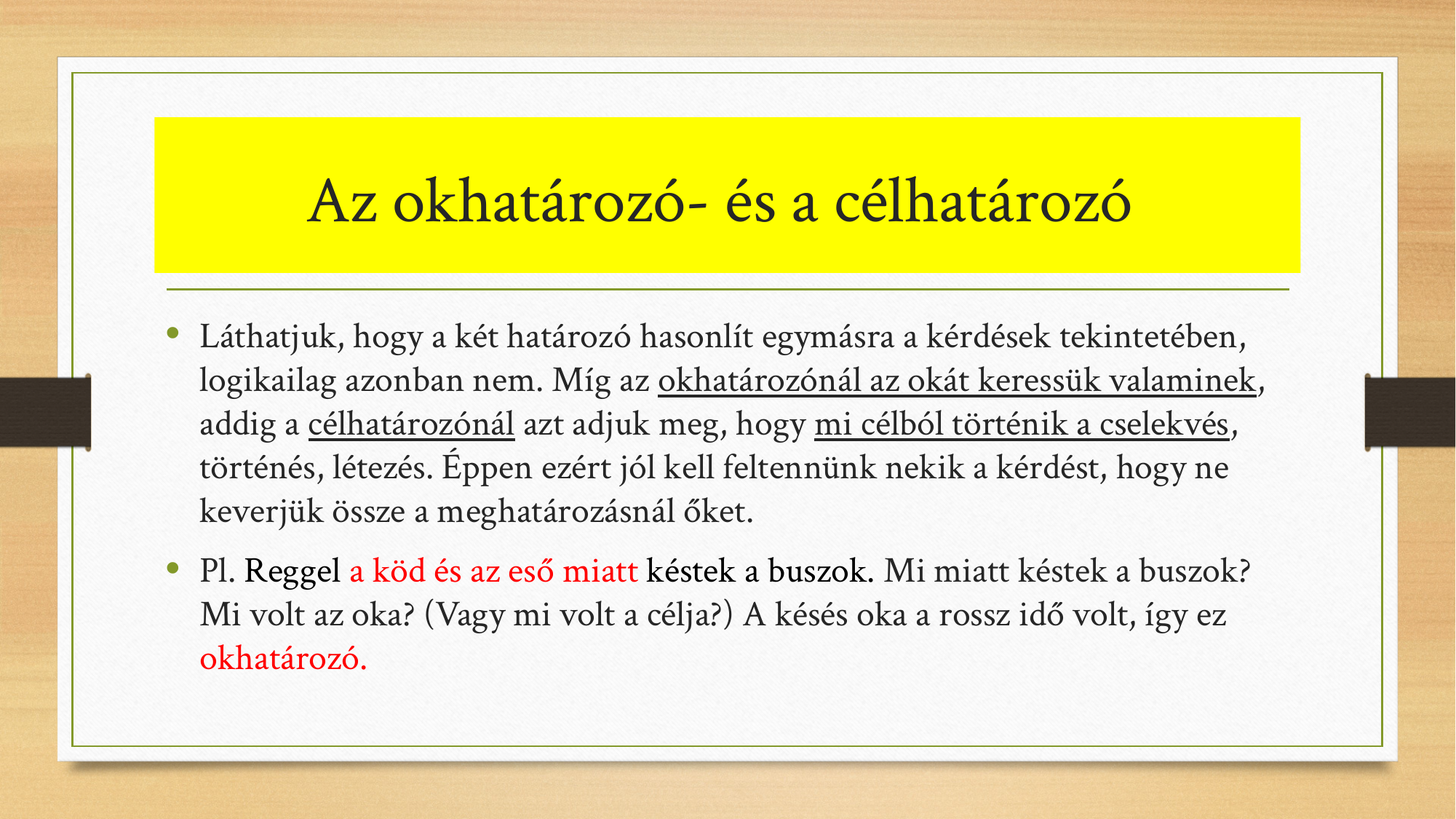

# Az okhatározó- és a célhatározó
Láthatjuk, hogy a két határozó hasonlít egymásra a kérdések tekintetében, logikailag azonban nem. Míg az okhatározónál az okát keressük valaminek, addig a célhatározónál azt adjuk meg, hogy mi célból történik a cselekvés, történés, létezés. Éppen ezért jól kell feltennünk nekik a kérdést, hogy ne keverjük össze a meghatározásnál őket.
Pl. Reggel a köd és az eső miatt késtek a buszok. Mi miatt késtek a buszok? Mi volt az oka? (Vagy mi volt a célja?) A késés oka a rossz idő volt, így ez okhatározó.